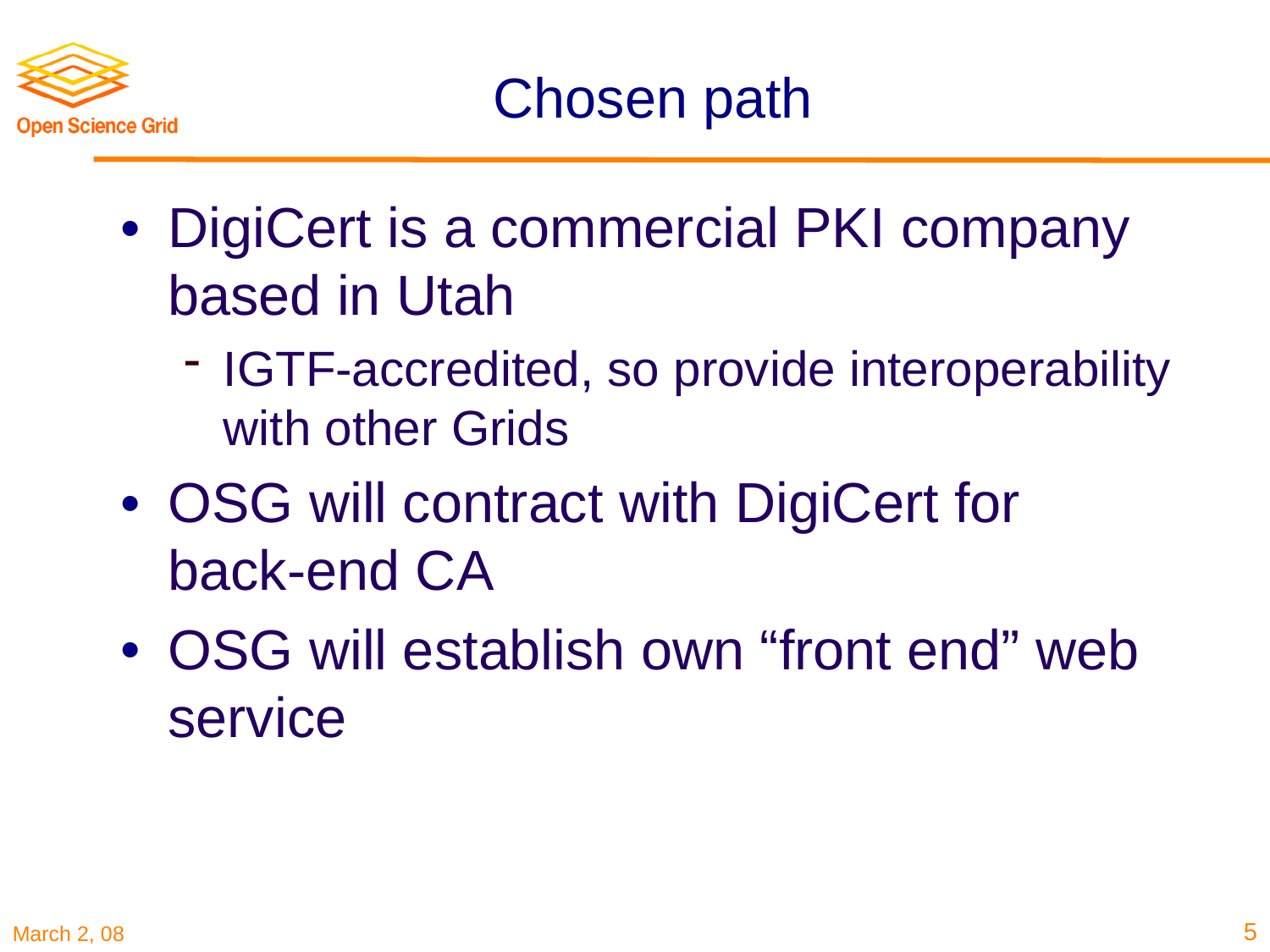

# Chosen path
DigiCert is a commercial PKI company based in Utah
IGTF-accredited, so provide interoperability with other Grids
OSG will contract with DigiCert for back-end CA
OSG will establish own “front end” web service
5